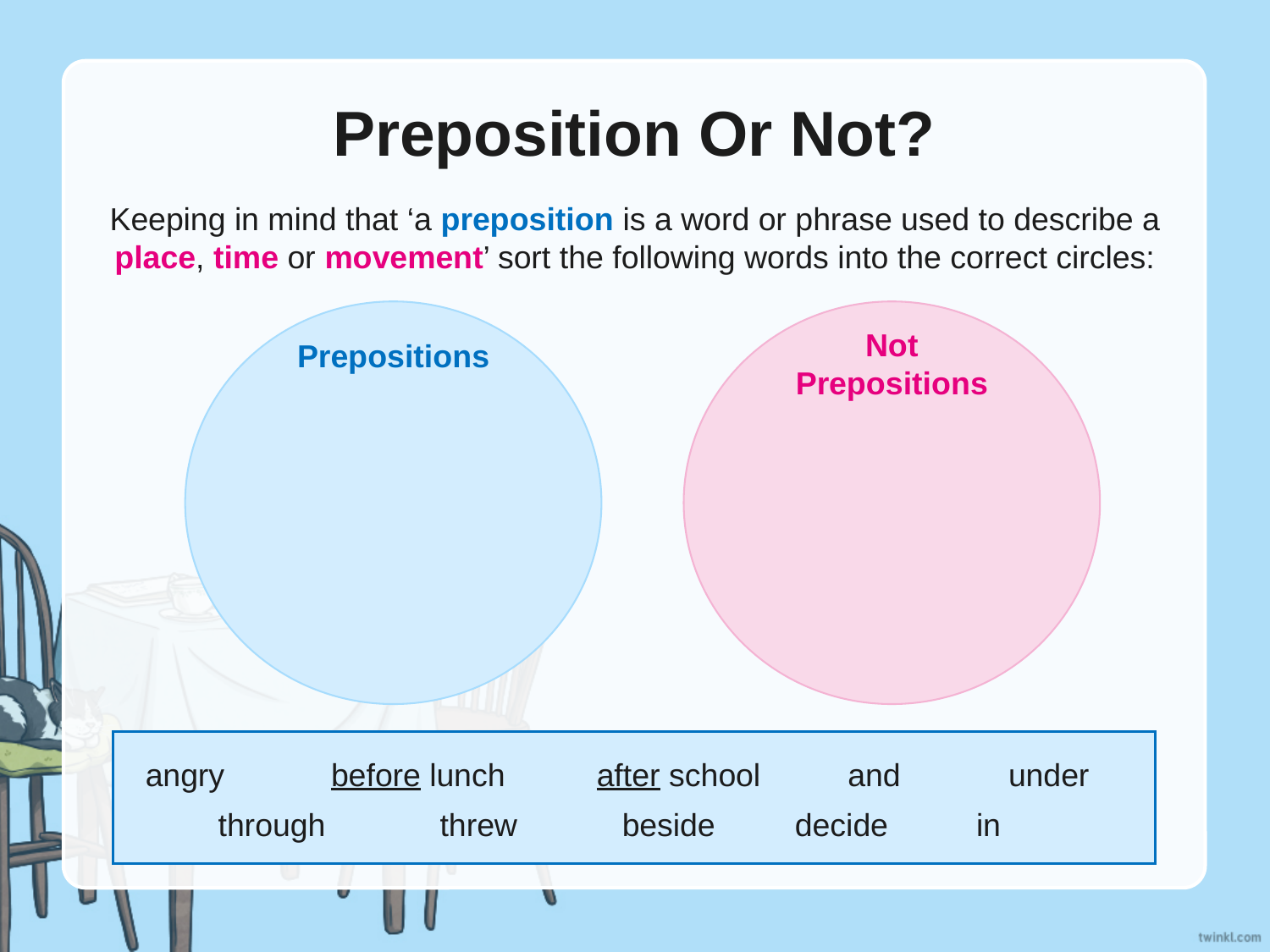

# Preposition Or Not?
Keeping in mind that ‘a preposition is a word or phrase used to describe a place, time or movement’ sort the following words into the correct circles:

Not
Prepositions
Prepositions

angry
before lunch
after school
and
under
through
threw
beside
decide
in